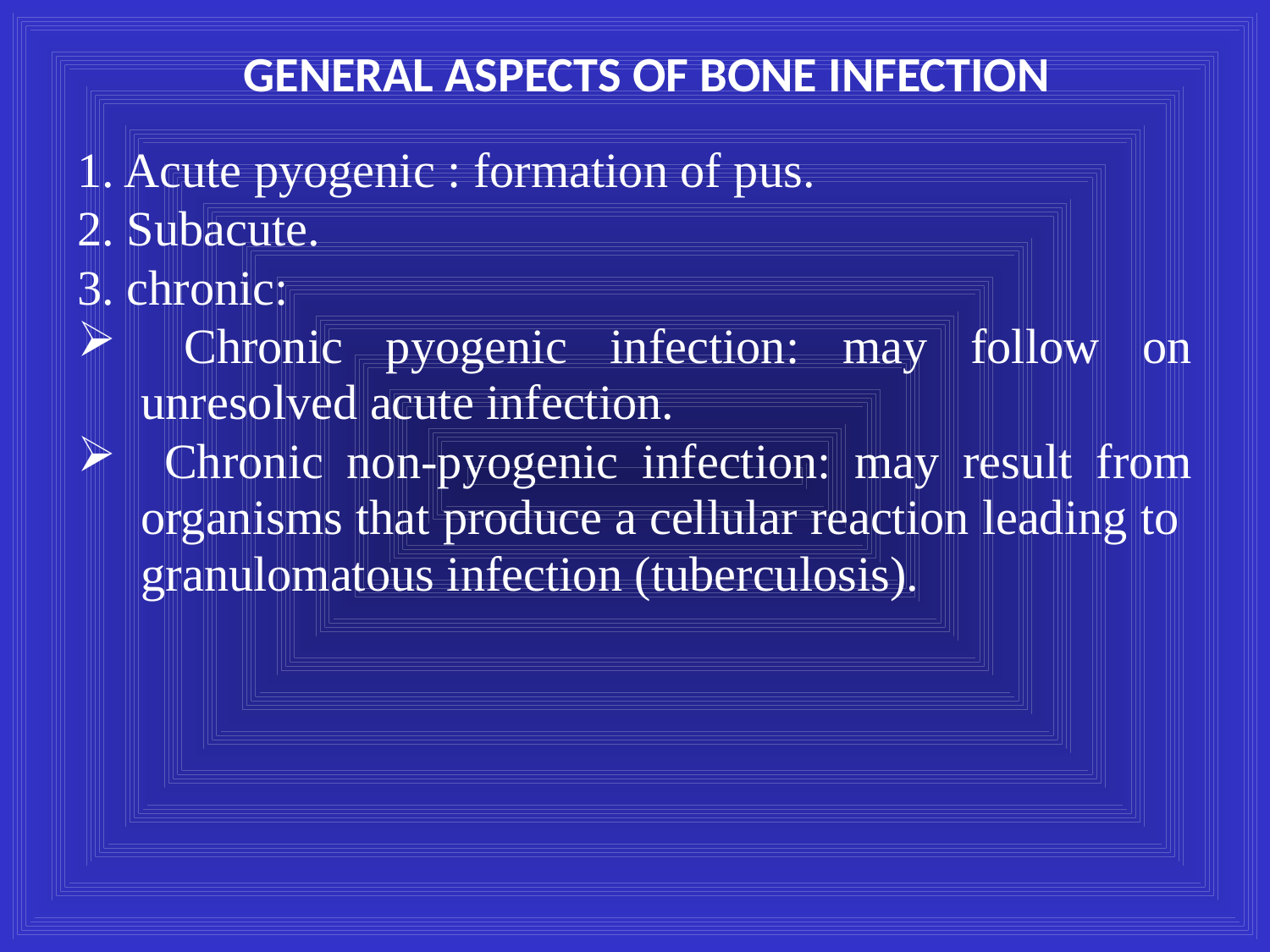

GENERAL ASPECTS OF BONE INFECTION
1. Acute pyogenic : formation of pus.
2. Subacute.
3. chronic:
 Chronic pyogenic infection: may follow on unresolved acute infection.
 Chronic non-pyogenic infection: may result from organisms that produce a cellular reaction leading to  granulomatous infection (tuberculosis).